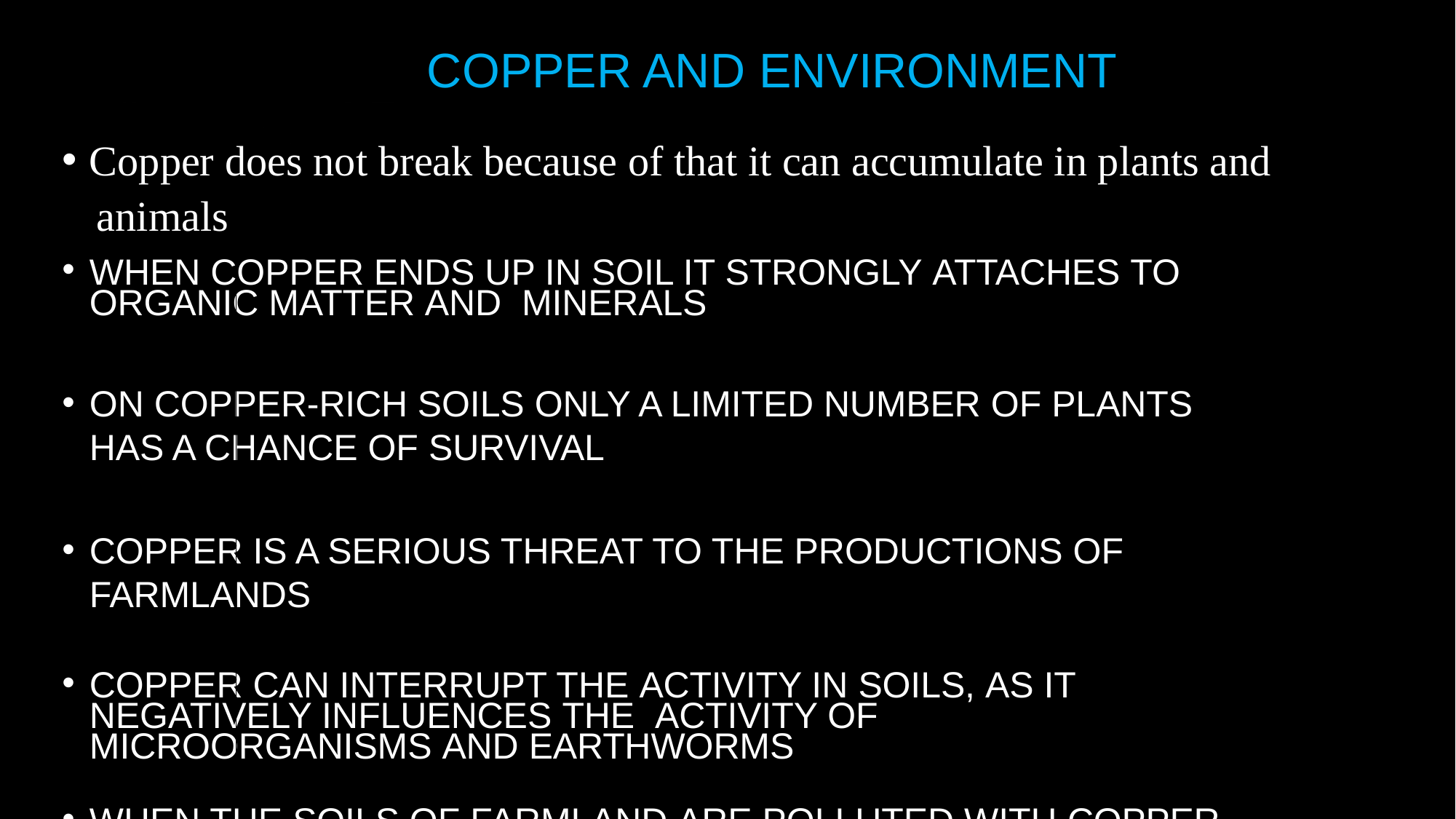

# Copper and Environment

Copper does not break because of that it can accumulate in plants and
animals

When copper ends up in soil it strongly attaches to organic matter and  minerals

On copper-rich soils only a limited number of plants has a chance of survival

Copper is a serious threat to the productions of farmlands

Copper can interrupt the activity in soils, as it negatively influences the  activity of microorganisms and earthworms

When the soils of farmland are polluted with copper, animals will absorb  concentrations that are damaging to their health